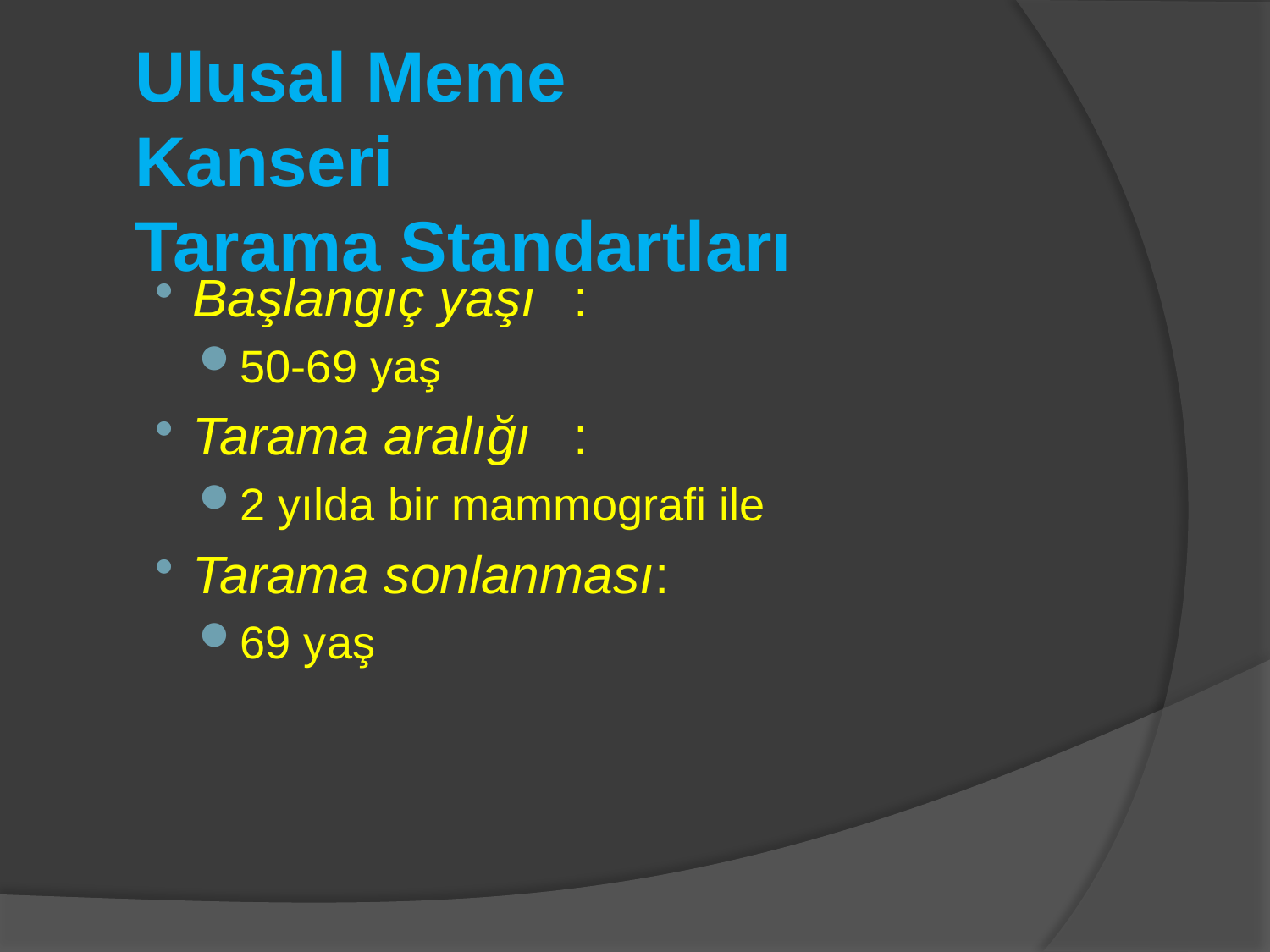

Ulusal Meme Kanseri
Tarama Standartları
Başlangıç yaşı	:
50-69 yaş
Tarama aralığı	:
2 yılda bir mammografi ile
Tarama sonlanması:
69 yaş